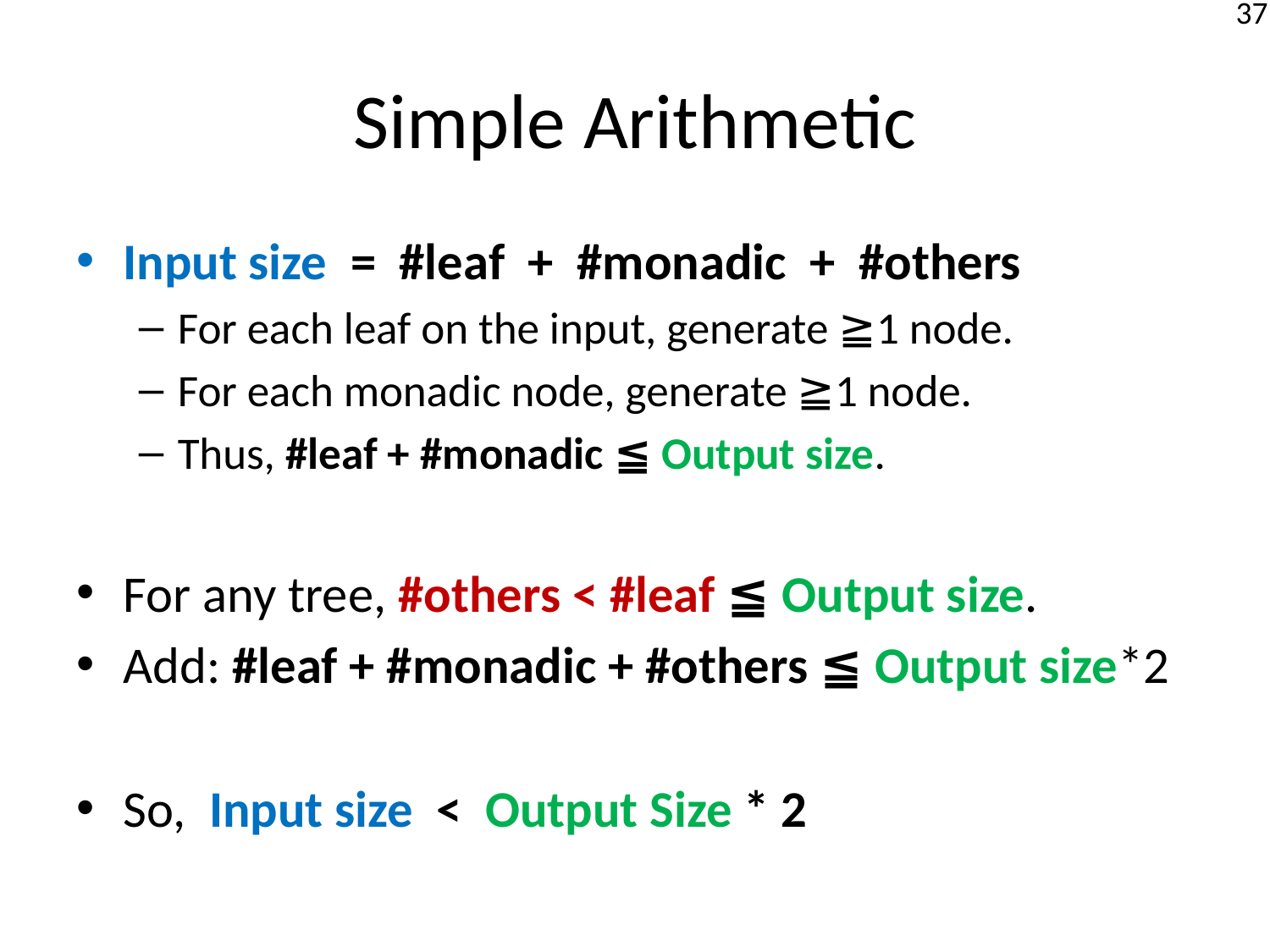

# Simple Arithmetic
Input size  =  #leaf  +  #monadic  +  #others
For each leaf on the input, generate ≧1 node.
For each monadic node, generate ≧1 node.
Thus, #leaf + #monadic ≦ Output size.

For any tree, #others < #leaf ≦ Output size.
Add: #leaf + #monadic + #others ≦ Output size*2

So,  Input size  <  Output Size * 2